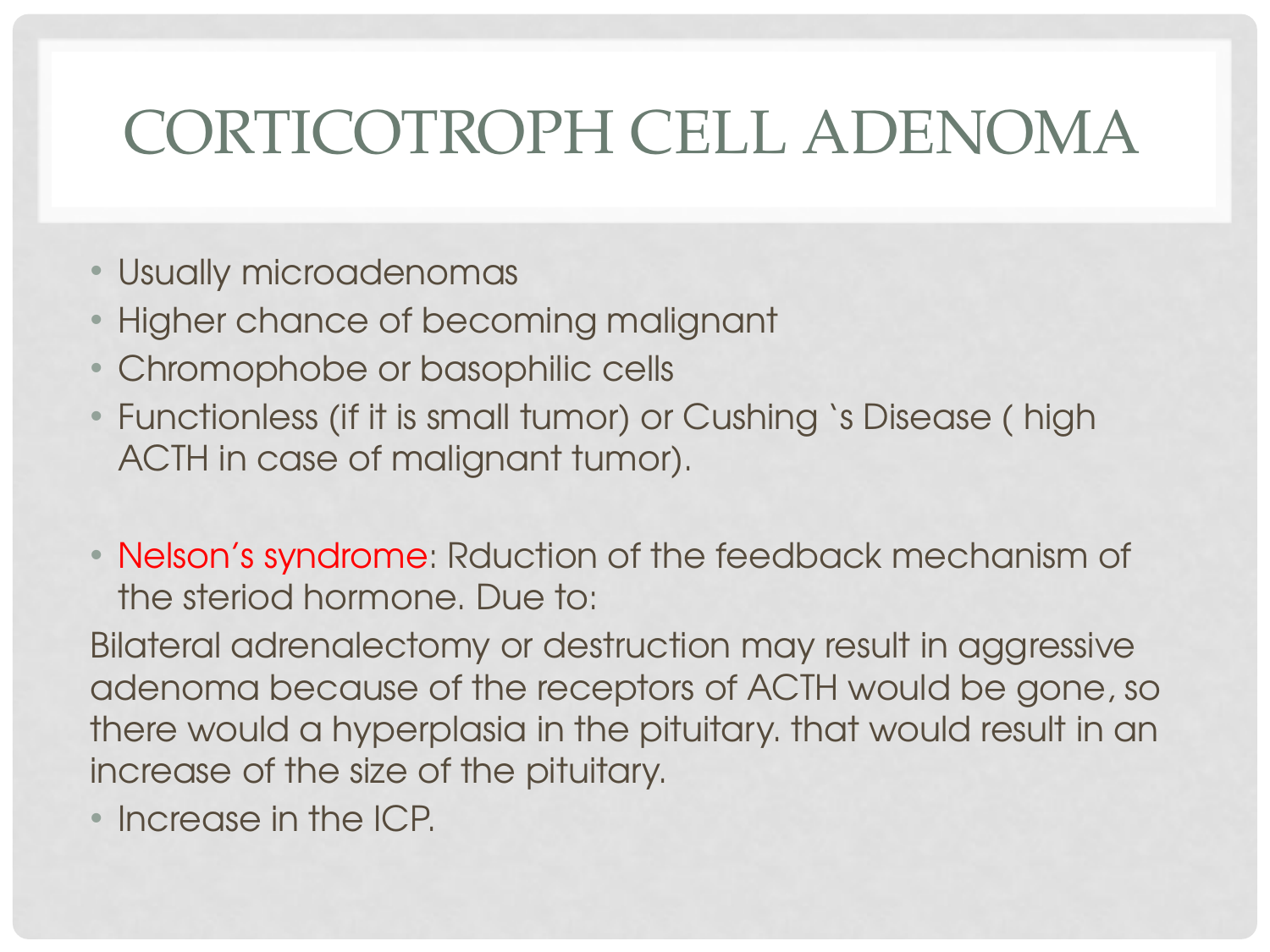

# Corticotroph cell adenoma
Usually microadenomas
Higher chance of becoming malignant
Chromophobe or basophilic cells
Functionless (if it is small tumor) or Cushing ‘s Disease ( high ACTH in case of malignant tumor).

Nelson’s syndrome: Rduction of the feedback mechanism of the steriod hormone. Due to:
Bilateral adrenalectomy or destruction may result in aggressive adenoma because of the receptors of ACTH would be gone, so there would a hyperplasia in the pituitary. that would result in an increase of the size of the pituitary.
Increase in the ICP.